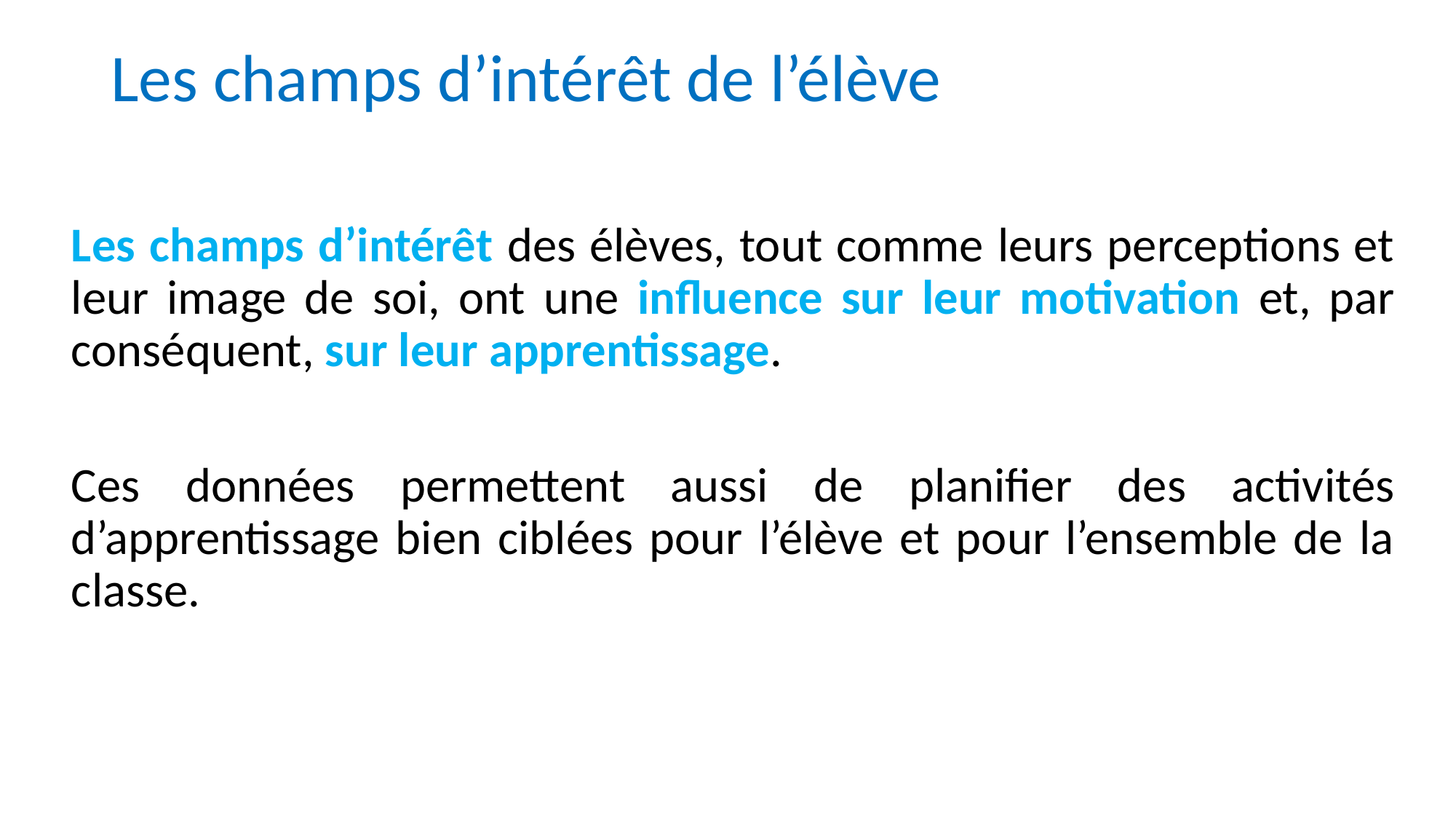

# Les champs d’intérêt de l’élève

Les champs d’intérêt des élèves, tout comme leurs perceptions et leur image de soi, ont une influence sur leur motivation et, par conséquent, sur leur apprentissage.

Ces données permettent aussi de planifier des activités d’apprentissage bien ciblées pour l’élève et pour l’ensemble de la classe.